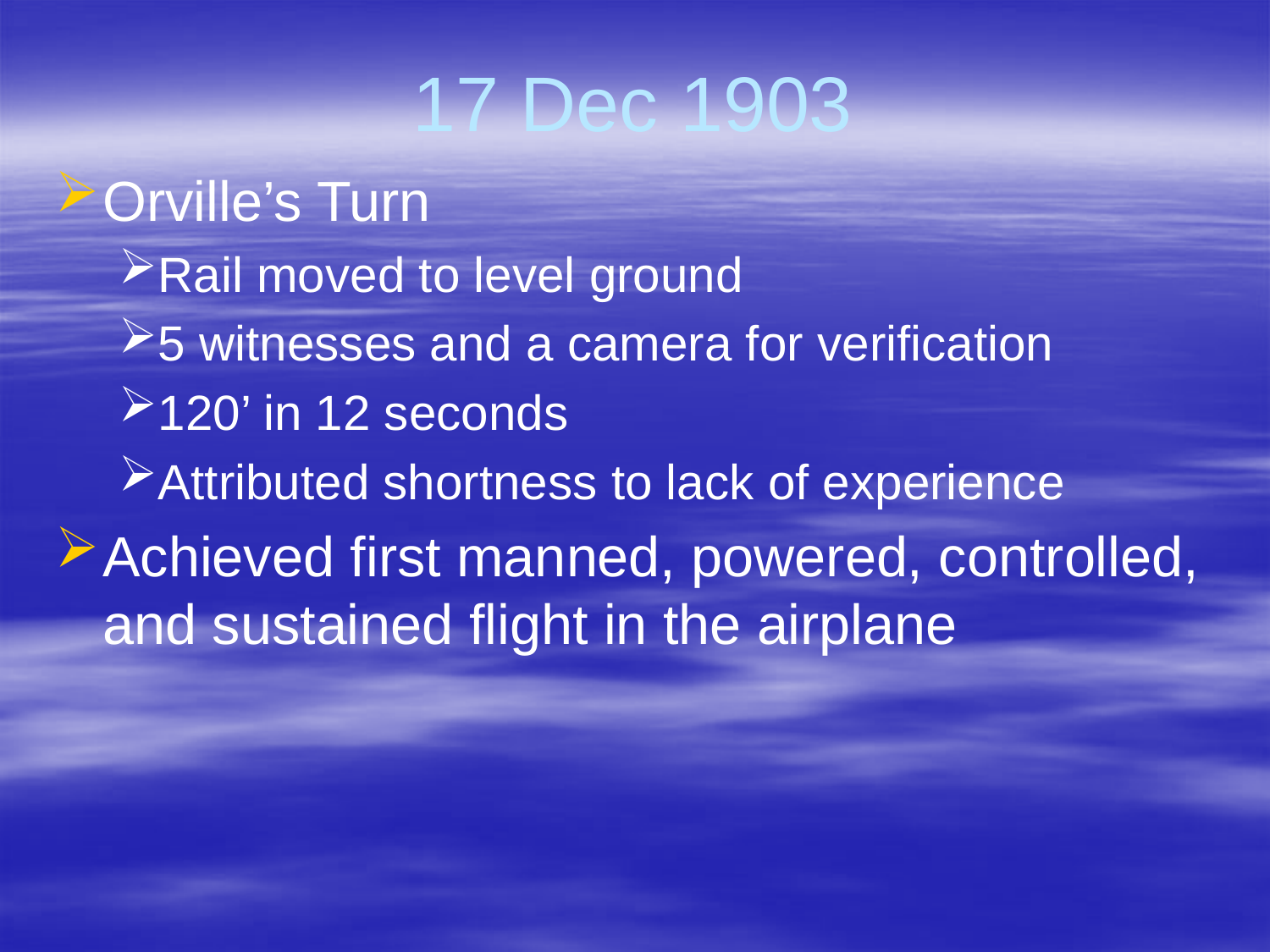

# 17 Dec 1903
Orville’s Turn
Rail moved to level ground
5 witnesses and a camera for verification
120’ in 12 seconds
Attributed shortness to lack of experience
Achieved first manned, powered, controlled, and sustained flight in the airplane